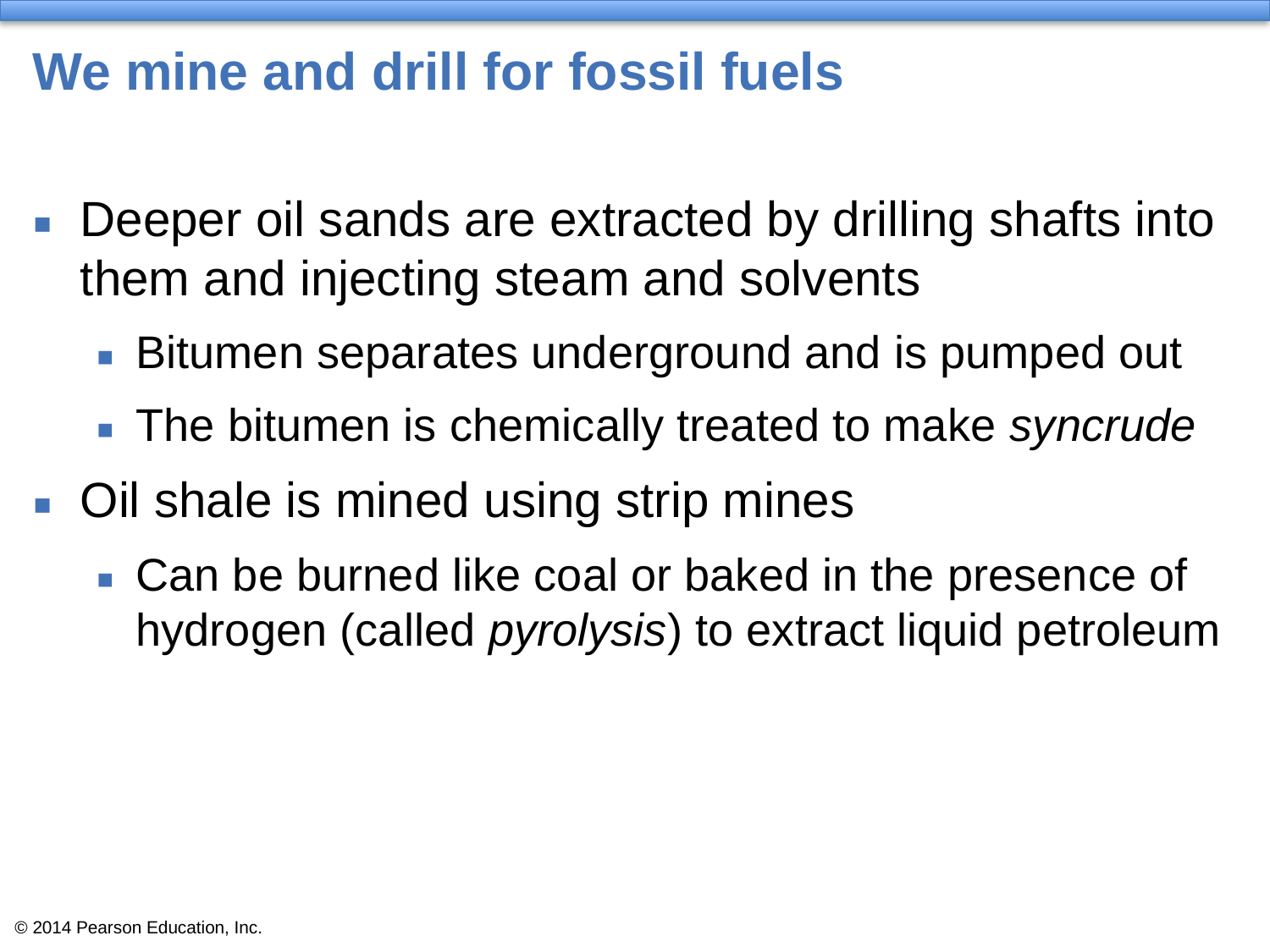

# We mine and drill for fossil fuels
Deeper oil sands are extracted by drilling shafts into them and injecting steam and solvents
Bitumen separates underground and is pumped out
The bitumen is chemically treated to make syncrude
Oil shale is mined using strip mines
Can be burned like coal or baked in the presence of hydrogen (called pyrolysis) to extract liquid petroleum